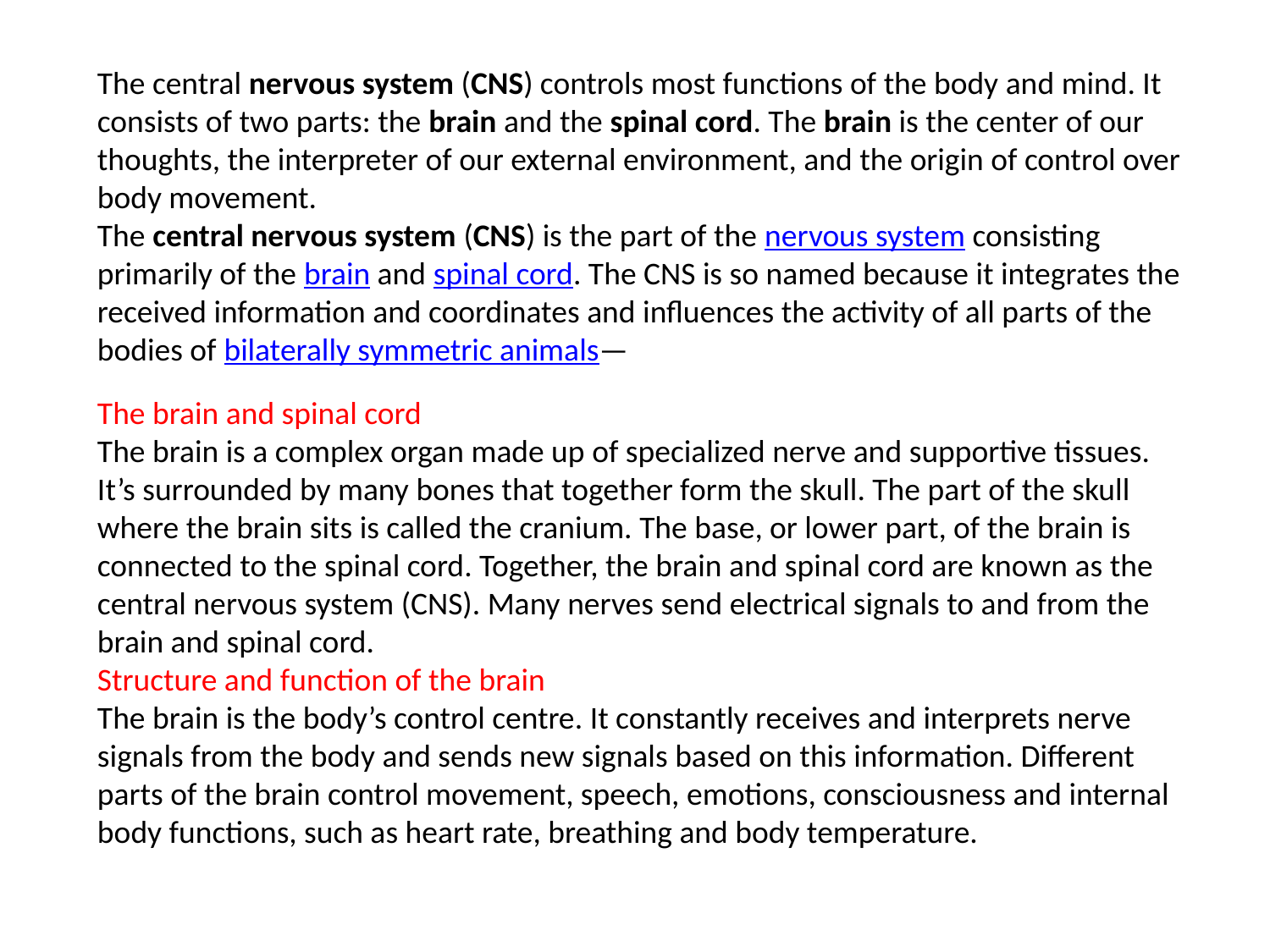

The central nervous system (CNS) controls most functions of the body and mind. It consists of two parts: the brain and the spinal cord. The brain is the center of our thoughts, the interpreter of our external environment, and the origin of control over body movement.
The central nervous system (CNS) is the part of the nervous system consisting primarily of the brain and spinal cord. The CNS is so named because it integrates the received information and coordinates and influences the activity of all parts of the bodies of bilaterally symmetric animals—

The brain and spinal cord
The brain is a complex organ made up of specialized nerve and supportive tissues. It’s surrounded by many bones that together form the skull. The part of the skull where the brain sits is called the cranium. The base, or lower part, of the brain is connected to the spinal cord. Together, the brain and spinal cord are known as the central nervous system (CNS). Many nerves send electrical signals to and from the brain and spinal cord.
Structure and function of the brain
The brain is the body’s control centre. It constantly receives and interprets nerve signals from the body and sends new signals based on this information. Different parts of the brain control movement, speech, emotions, consciousness and internal body functions, such as heart rate, breathing and body temperature.